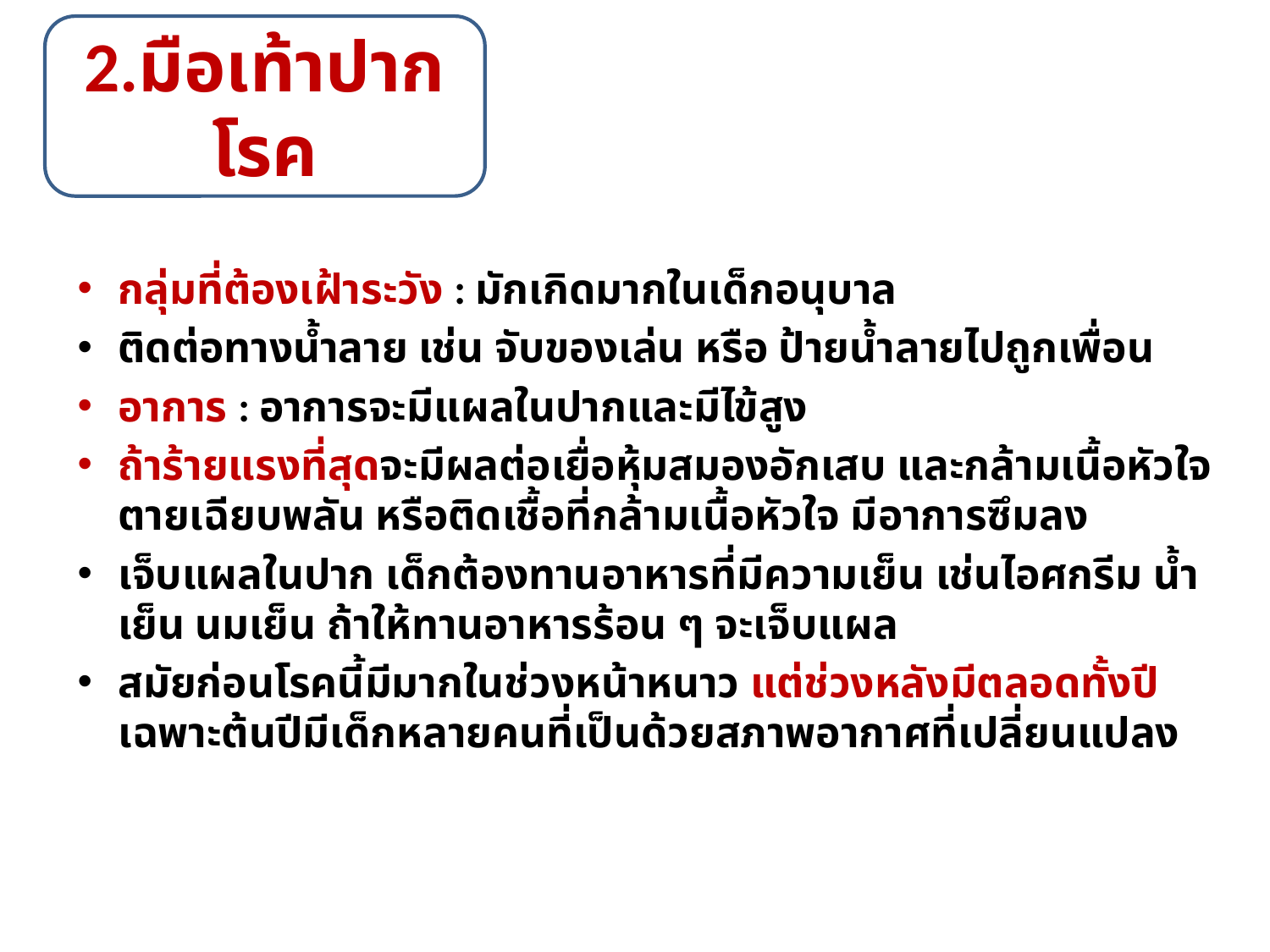

2.มือเท้าปากโรค
กลุ่มที่ต้องเฝ้าระวัง : มักเกิดมากในเด็กอนุบาล
ติดต่อทางนํ้าลาย เช่น จับของเล่น หรือ ป้ายนํ้าลายไปถูกเพื่อน
อาการ : อาการจะมีแผลในปากและมีไข้สูง
ถ้าร้ายแรงที่สุดจะมีผลต่อเยื่อหุ้มสมองอักเสบ และกล้ามเนื้อหัวใจตายเฉียบพลัน หรือติดเชื้อที่กล้ามเนื้อหัวใจ มีอาการซึมลง
เจ็บแผลในปาก เด็กต้องทานอาหารที่มีความเย็น เช่นไอศกรีม นํ้าเย็น นมเย็น ถ้าให้ทานอาหารร้อน ๆ จะเจ็บแผล
สมัยก่อนโรคนี้มีมากในช่วงหน้าหนาว แต่ช่วงหลังมีตลอดทั้งปี เฉพาะต้นปีมีเด็กหลายคนที่เป็นด้วยสภาพอากาศที่เปลี่ยนแปลง